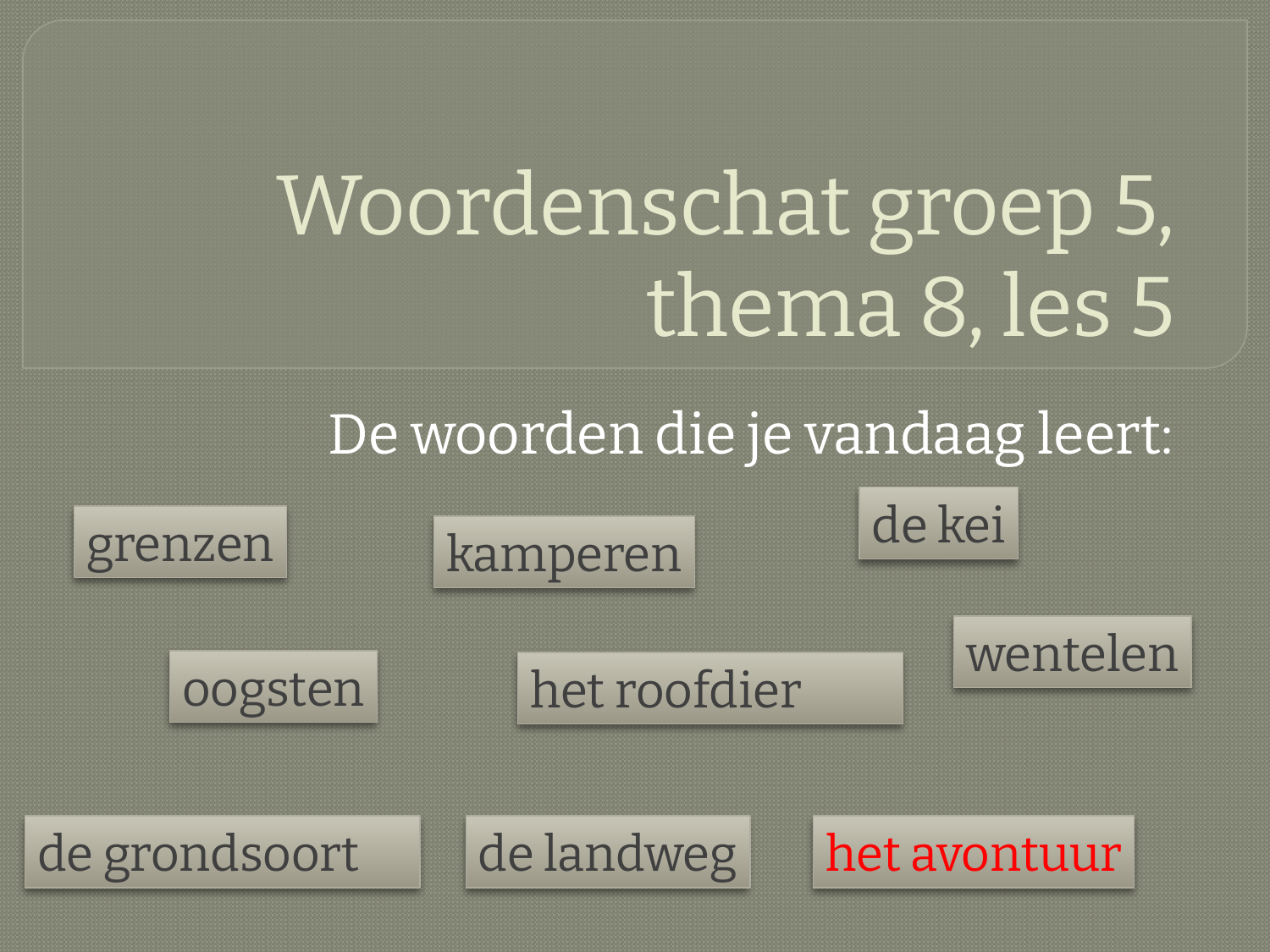

# Woordenschat groep 5, thema 8, les 5
De woorden die je vandaag leert:
de kei
grenzen
kamperen
wentelen
oogsten
het roofdier
de grondsoort
de landweg
het avontuur